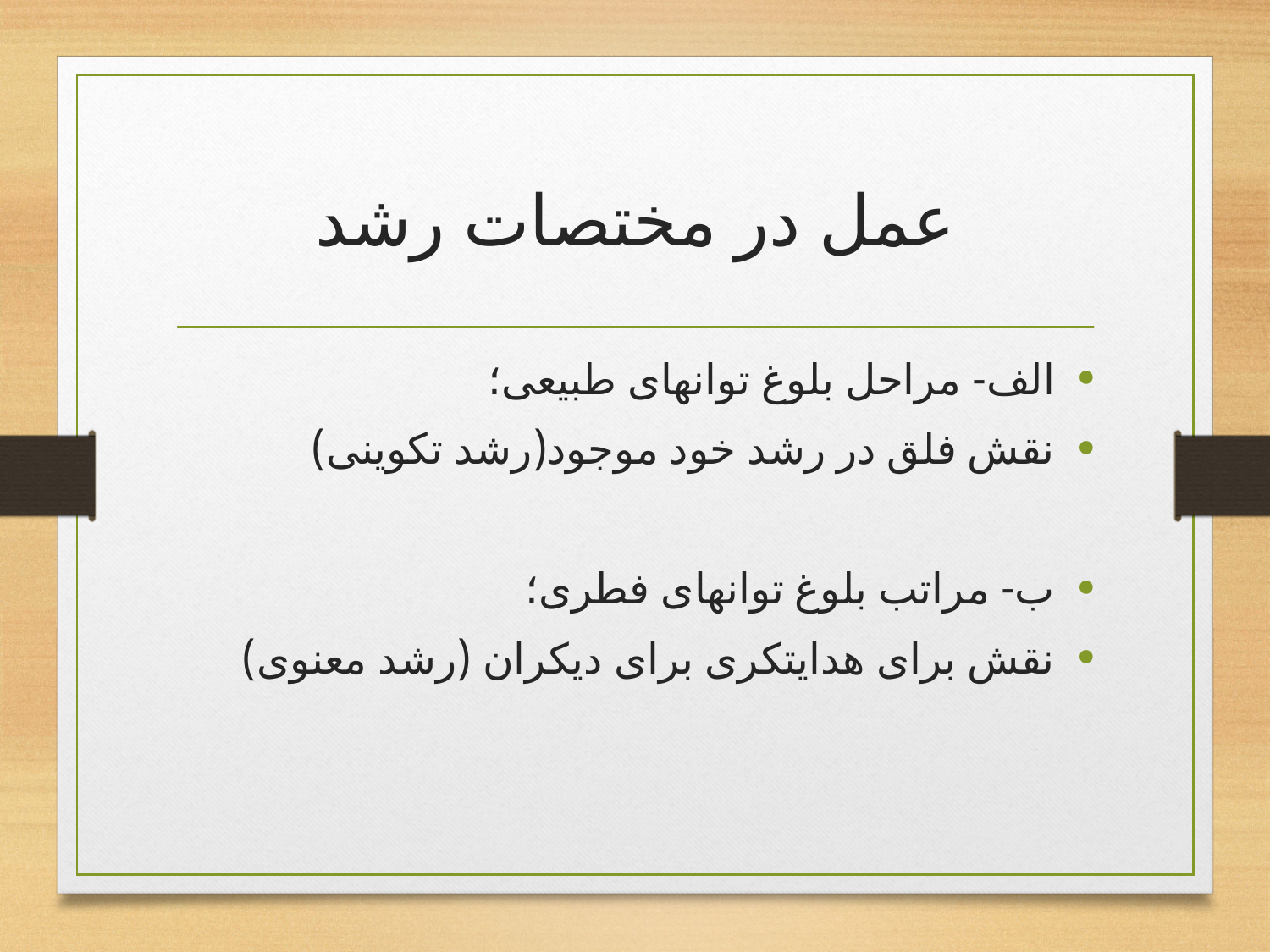

# عمل در مختصات رشد
الف- مراحل بلوغ توانهای طبیعی؛
نقش فلق در رشد خود موجود(رشد تکوینی)

ب- مراتب بلوغ توانهای فطری؛
نقش برای هدایتکری برای دیکران (رشد معنوی)